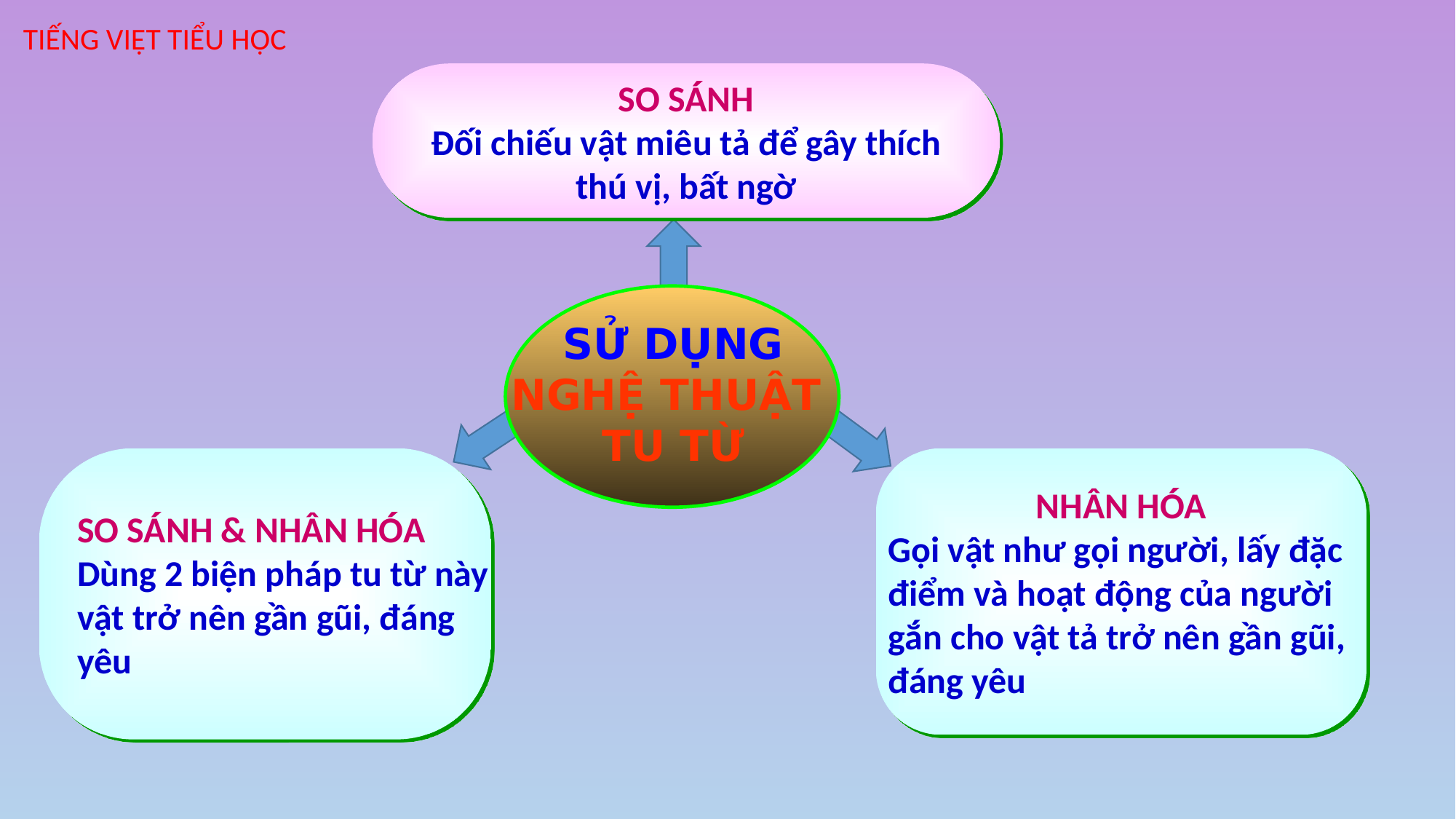

TIẾNG VIỆT TIỂU HỌC

SO SÁNH
Đối chiếu vật miêu tả để gây thích
thú vị, bất ngờ

SỬ DỤNG
NGHỆ THUẬT
TU TỪ

SO SÁNH & NHÂN HÓA
Dùng 2 biện pháp tu từ này
vật trở nên gần gũi, đáng
yêu
NHÂN HÓA
Gọi vật như gọi người, lấy đặc
điểm và hoạt động của người
gắn cho vật tả trở nên gần gũi,
đáng yêu